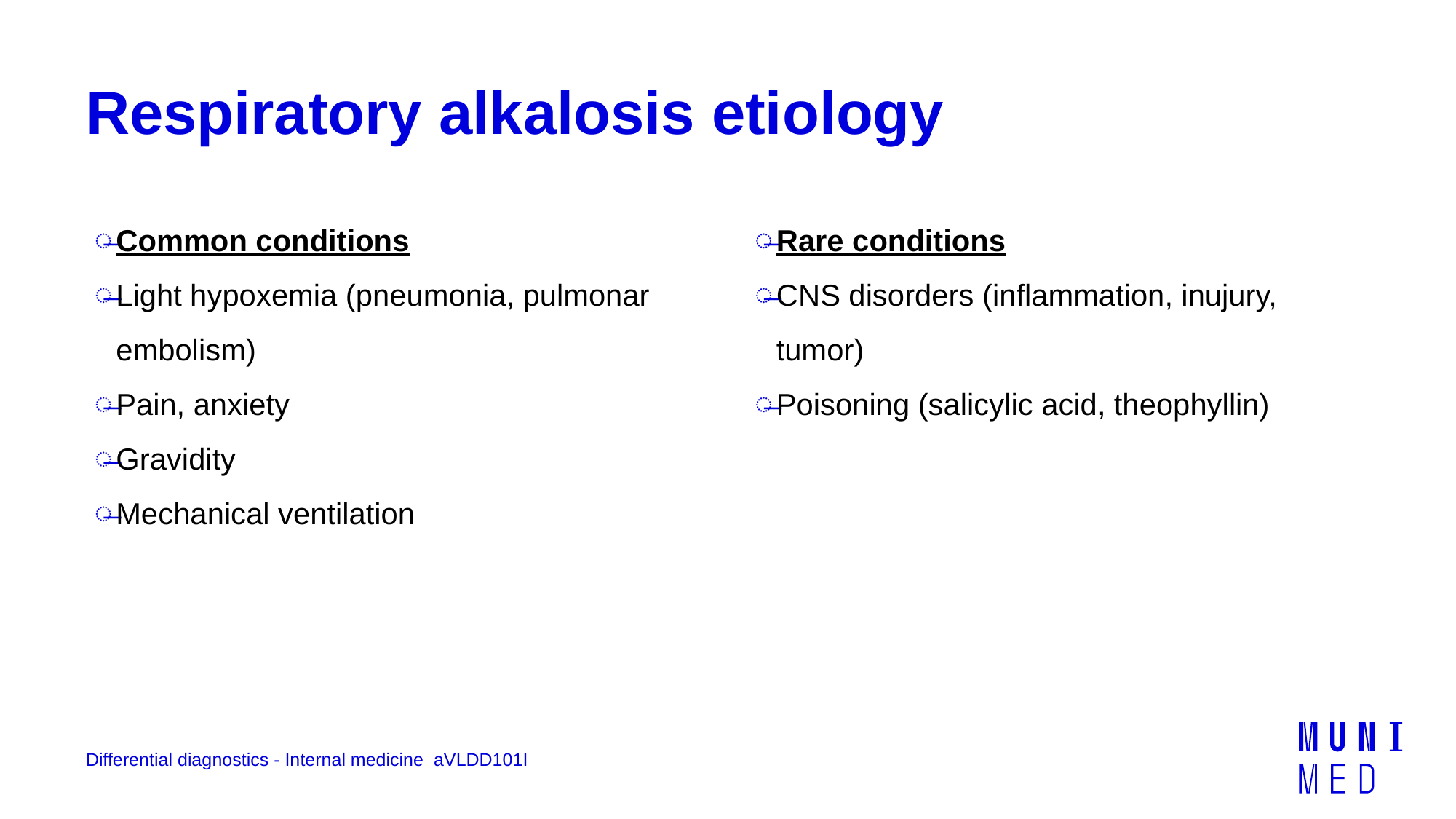

# Respiratory alkalosis etiology
Common conditions
Light hypoxemia (pneumonia, pulmonar embolism)
Pain, anxiety
Gravidity
Mechanical ventilation

Rare conditions
CNS disorders (inflammation, inujury, tumor)
Poisoning (salicylic acid, theophyllin)

Differential diagnostics - Internal medicine  aVLDD101I